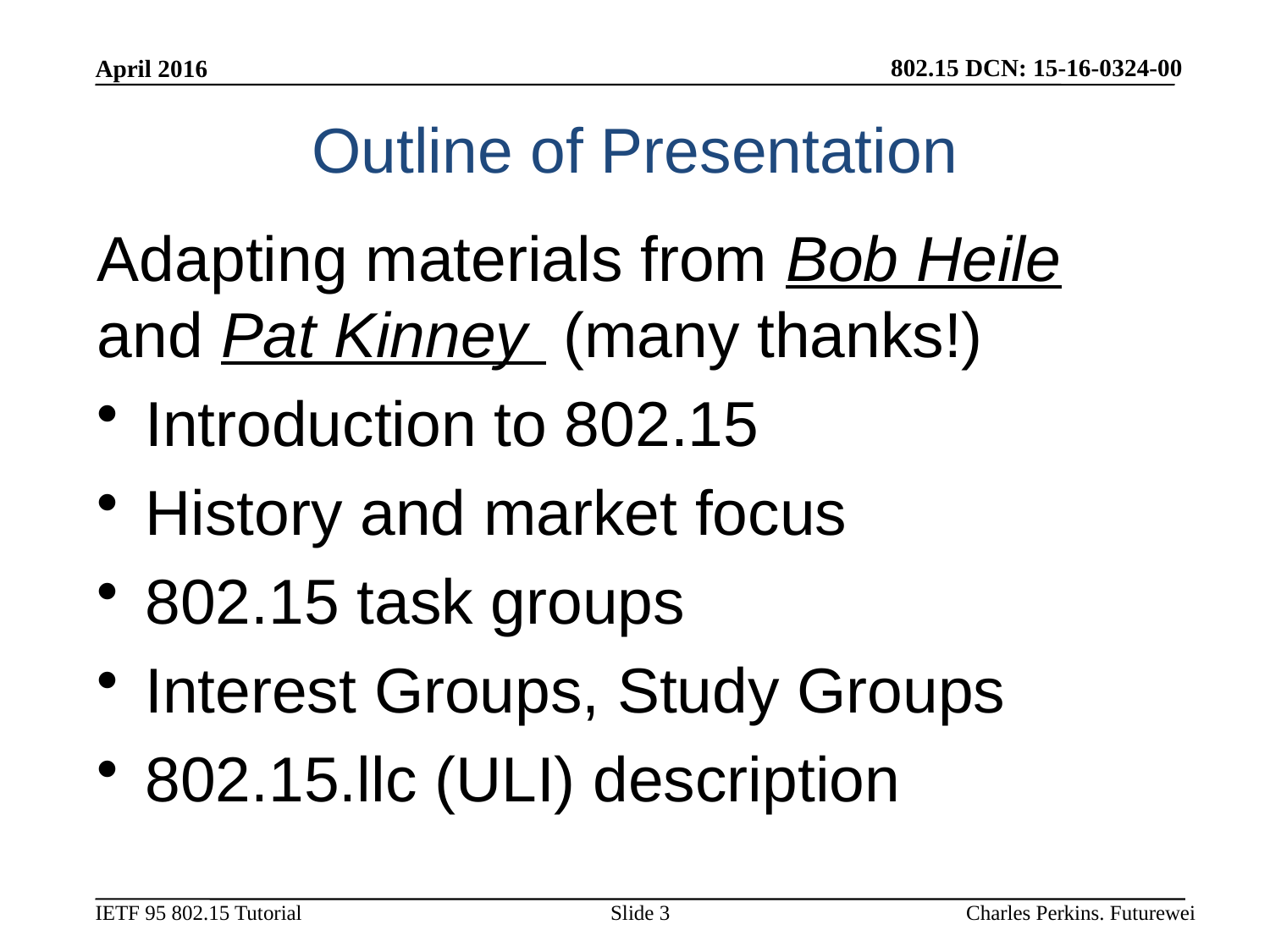

April 2016
# Outline of Presentation
Adapting materials from Bob Heile and Pat Kinney  (many thanks!)
Introduction to 802.15
History and market focus
802.15 task groups
Interest Groups, Study Groups
802.15.llc (ULI) description
Slide 3
Charles Perkins. Futurewei